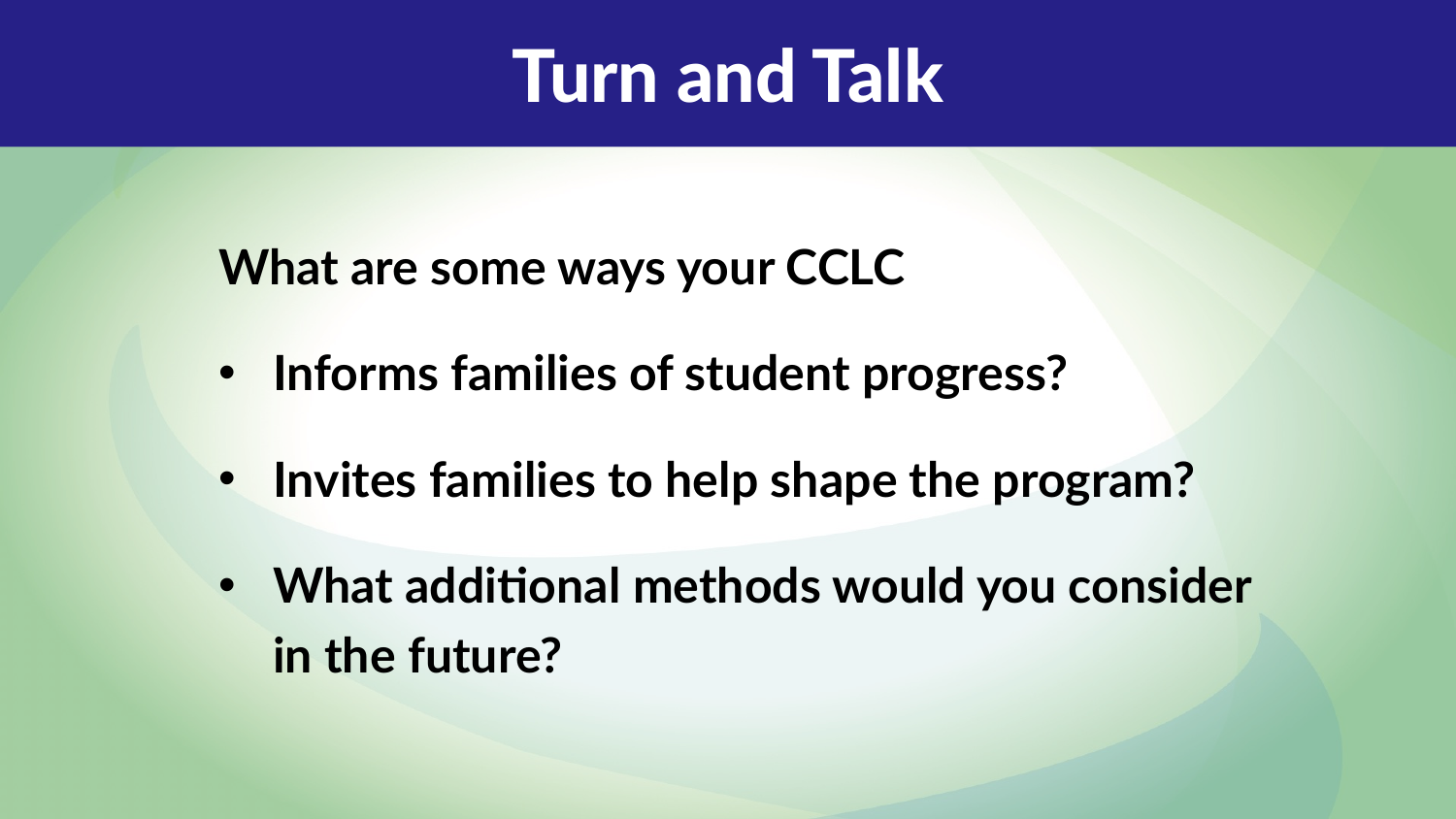

Turn and Talk
What are some ways your CCLC
Informs families of student progress?
Invites families to help shape the program?
What additional methods would you consider in the future?